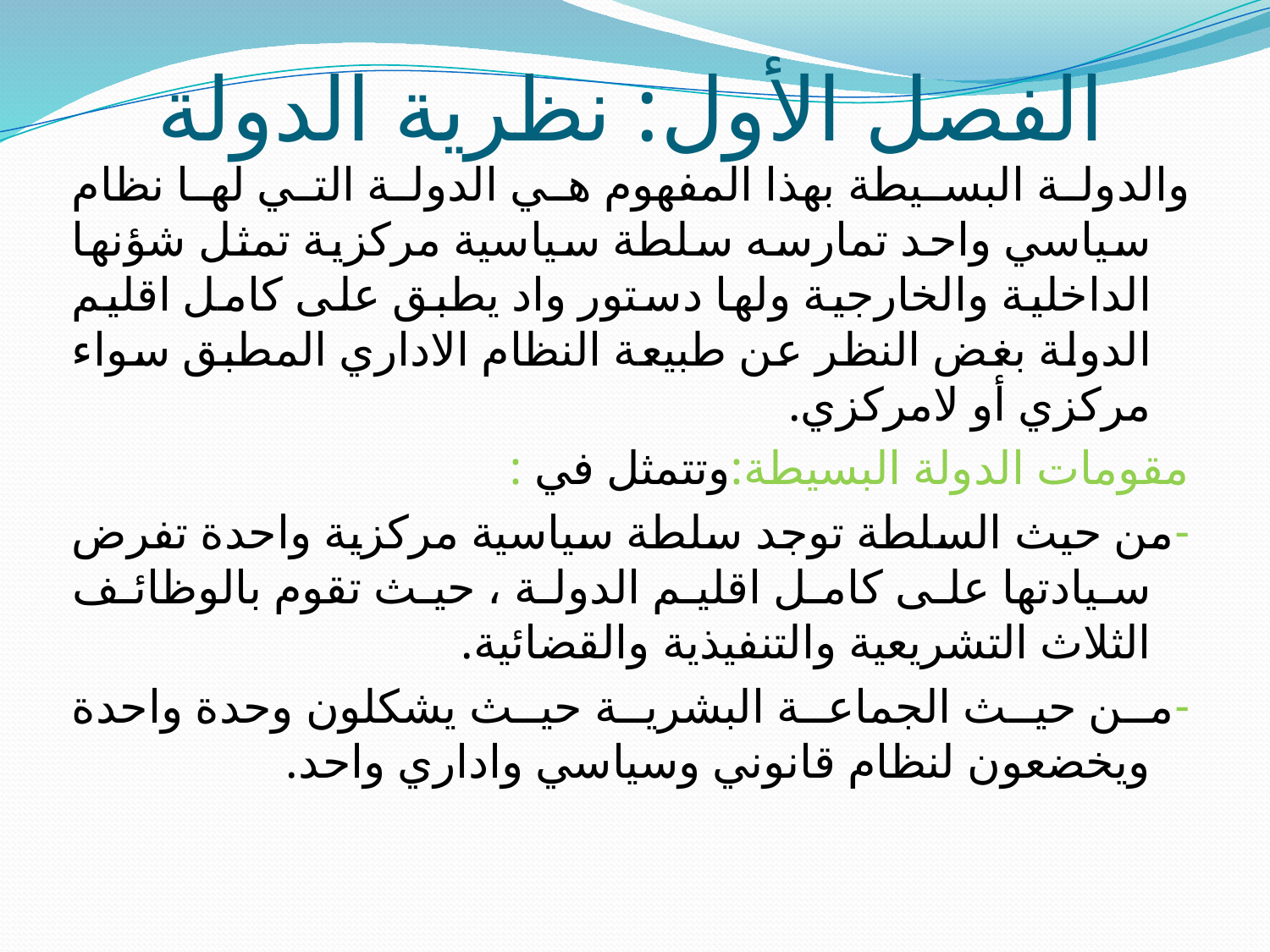

# الفصل الأول: نظرية الدولة
والدولة البسيطة بهذا المفهوم هي الدولة التي لها نظام سياسي واحد تمارسه سلطة سياسية مركزية تمثل شؤنها الداخلية والخارجية ولها دستور واد يطبق على كامل اقليم الدولة بغض النظر عن طبيعة النظام الاداري المطبق سواء مركزي أو لامركزي.
مقومات الدولة البسيطة:وتتمثل في :
-من حيث السلطة توجد سلطة سياسية مركزية واحدة تفرض سيادتها على كامل اقليم الدولة ، حيث تقوم بالوظائف الثلاث التشريعية والتنفيذية والقضائية.
-من حيث الجماعة البشرية حيث يشكلون وحدة واحدة ويخضعون لنظام قانوني وسياسي واداري واحد.